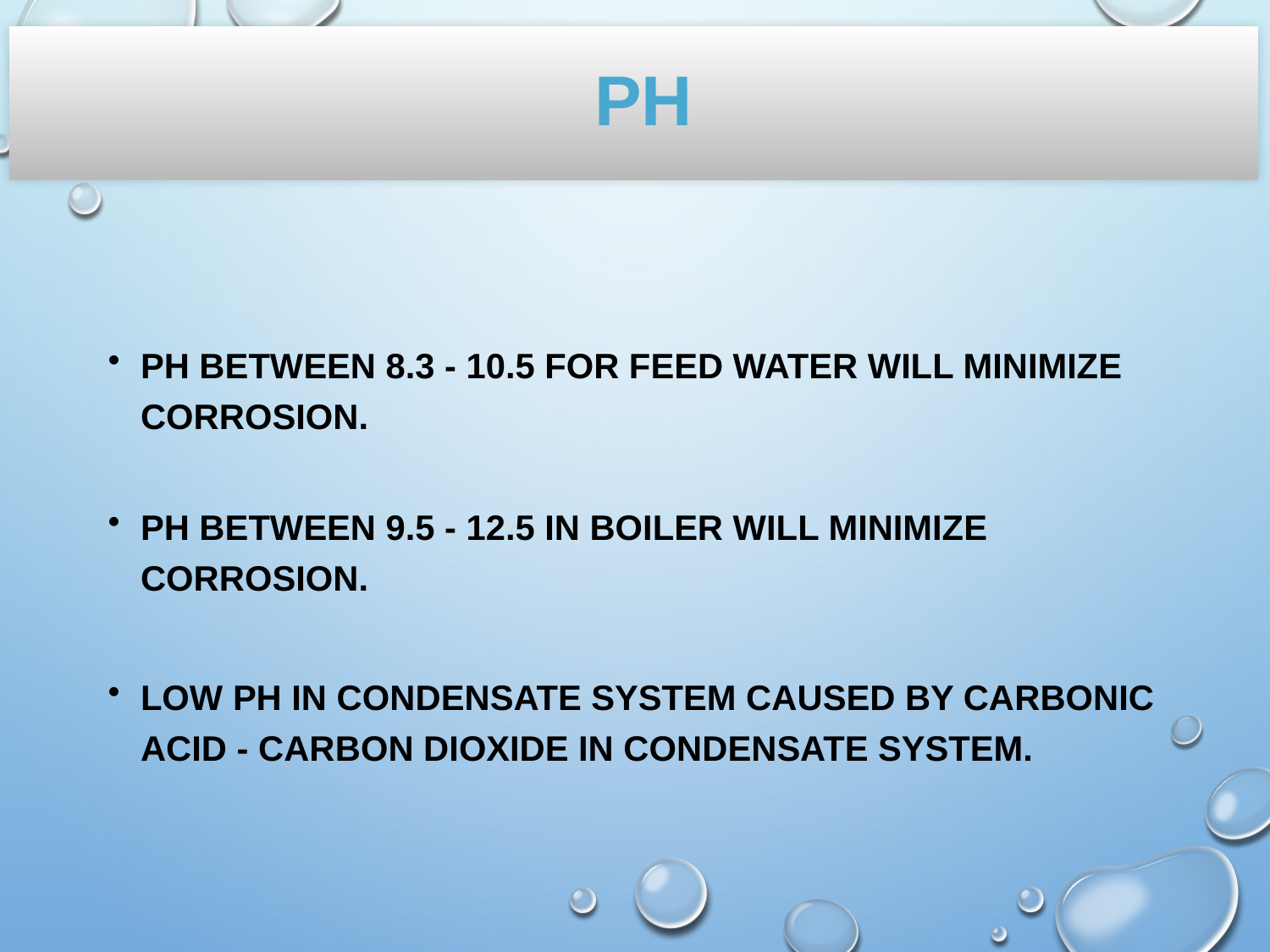

# pH
pH between 8.3 - 10.5 for Feed water will minimize corrosion.
pH between 9.5 - 12.5 in Boiler will minimize corrosion.
Low pH in Condensate system caused by carbonic acid - Carbon Dioxide in condensate system.